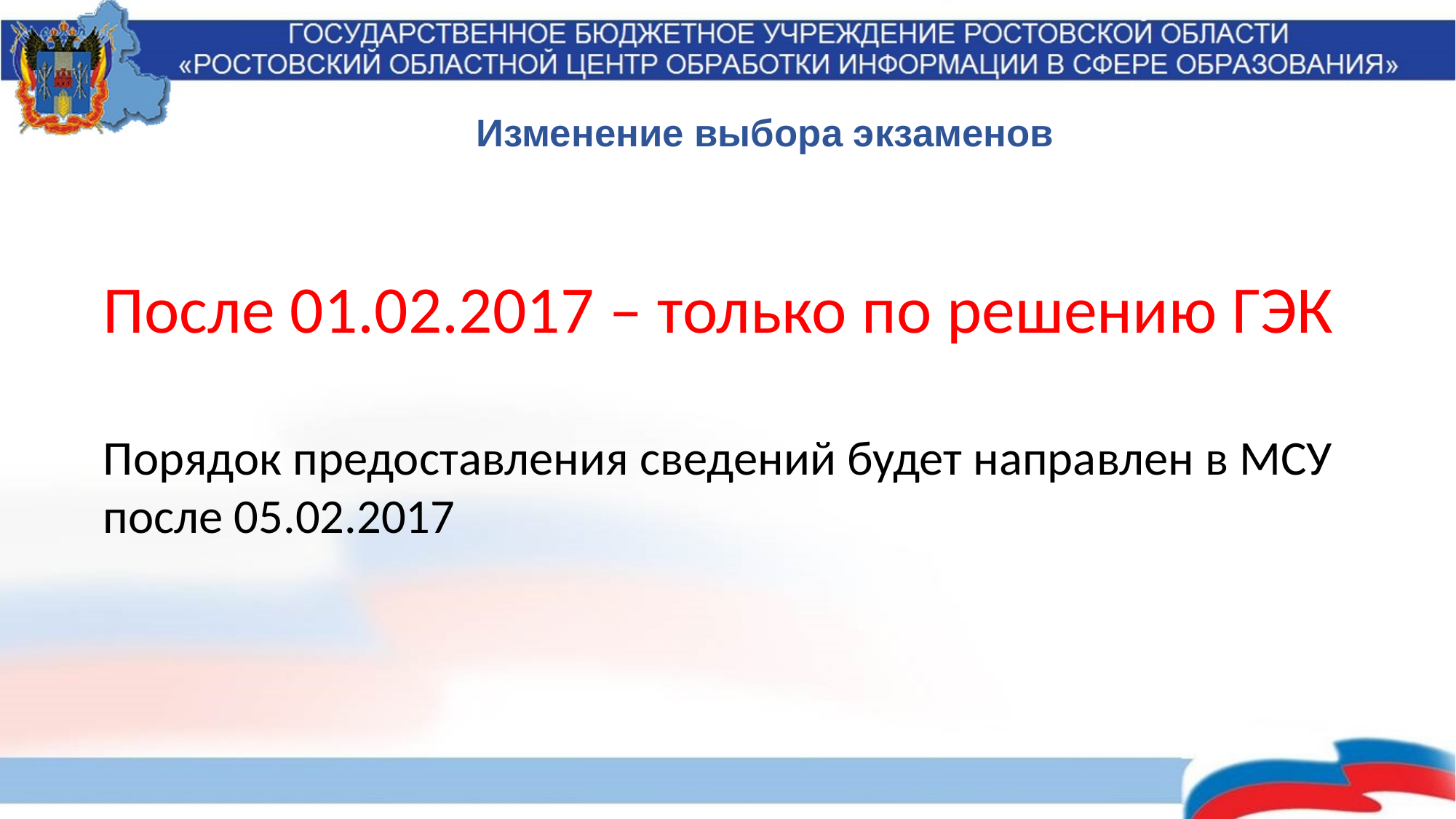

Изменение выбора экзаменов
После 01.02.2017 – только по решению ГЭК

Порядок предоставления сведений будет направлен в МСУ после 05.02.2017